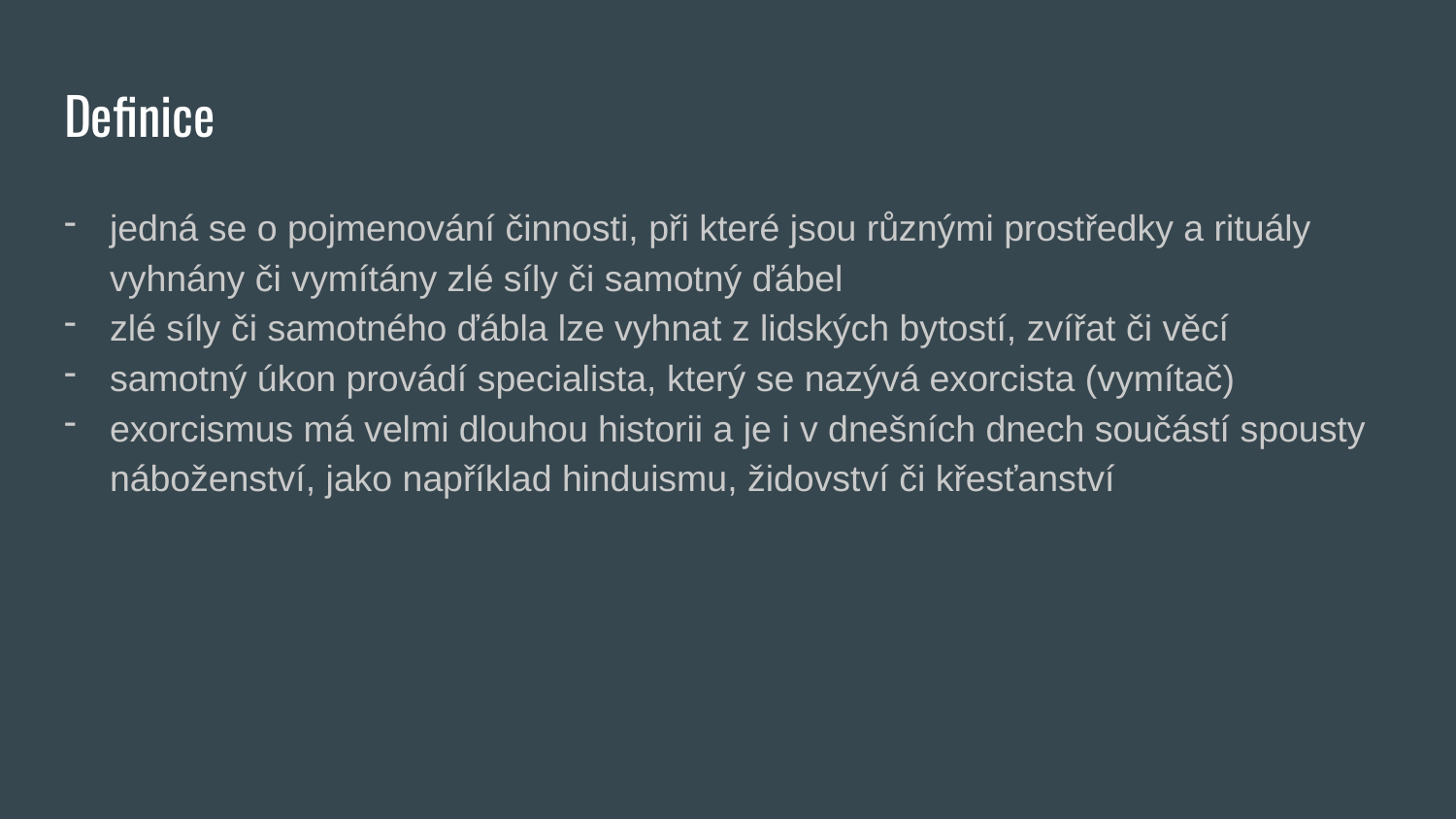

# Definice
jedná se o pojmenování činnosti, při které jsou různými prostředky a rituály vyhnány či vymítány zlé síly či samotný ďábel
zlé síly či samotného ďábla lze vyhnat z lidských bytostí, zvířat či věcí
samotný úkon provádí specialista, který se nazývá exorcista (vymítač)
exorcismus má velmi dlouhou historii a je i v dnešních dnech součástí spousty náboženství, jako například hinduismu, židovství či křesťanství